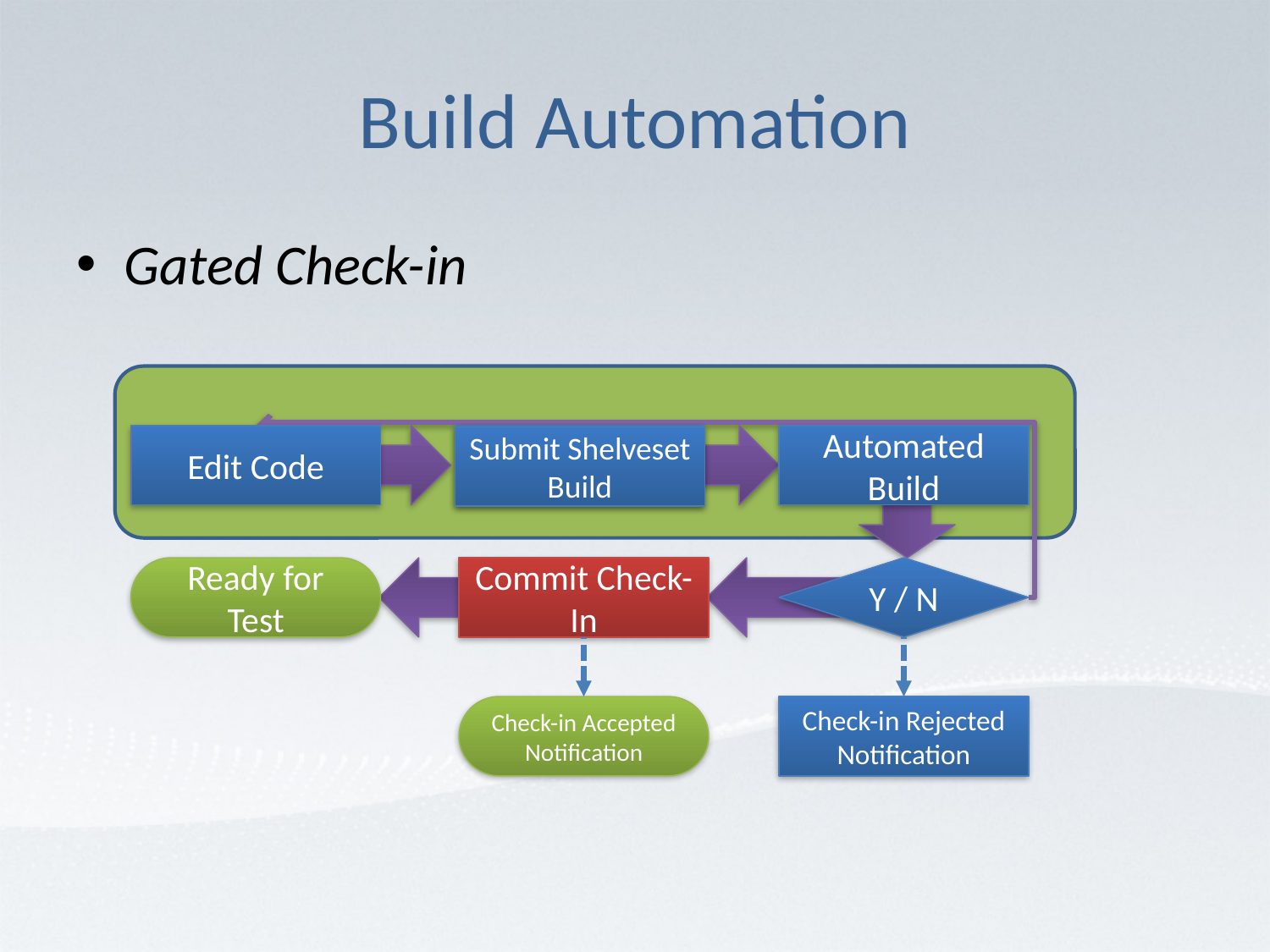

# Build Automation
Gated Check-in

Edit Code

u

Automated Build
Submit Shelveset Build

Ready for Test
Commit Check-In

Y / N
Check-in Accepted Notification
Check-in Rejected Notification